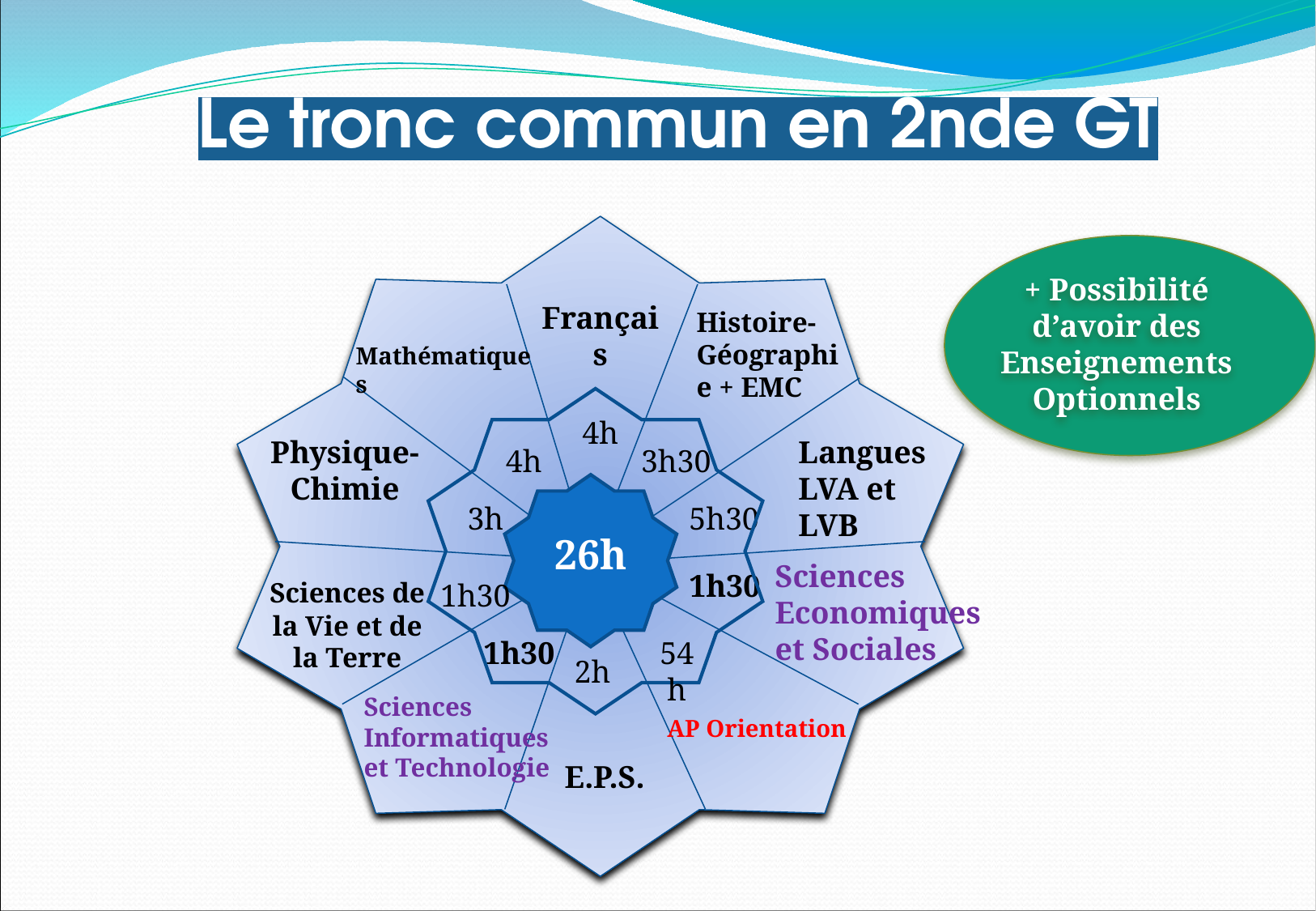

Le tronc commun en 2nde GT

Français
Histoire-Géographie + EMC
Mathématiques

4h
Physique-Chimie
Langues
LVA et LVB
4h
3h30

3h
5h30
26h
Sciences Economiques
et Sociales
1h30
1h30
Sciences de la Vie et de la Terre

1h30
54h
2h
Sciences Informatiques
et Technologie
AP Orientation
E.P.S.

+ Possibilité d’avoir des Enseignements Optionnels